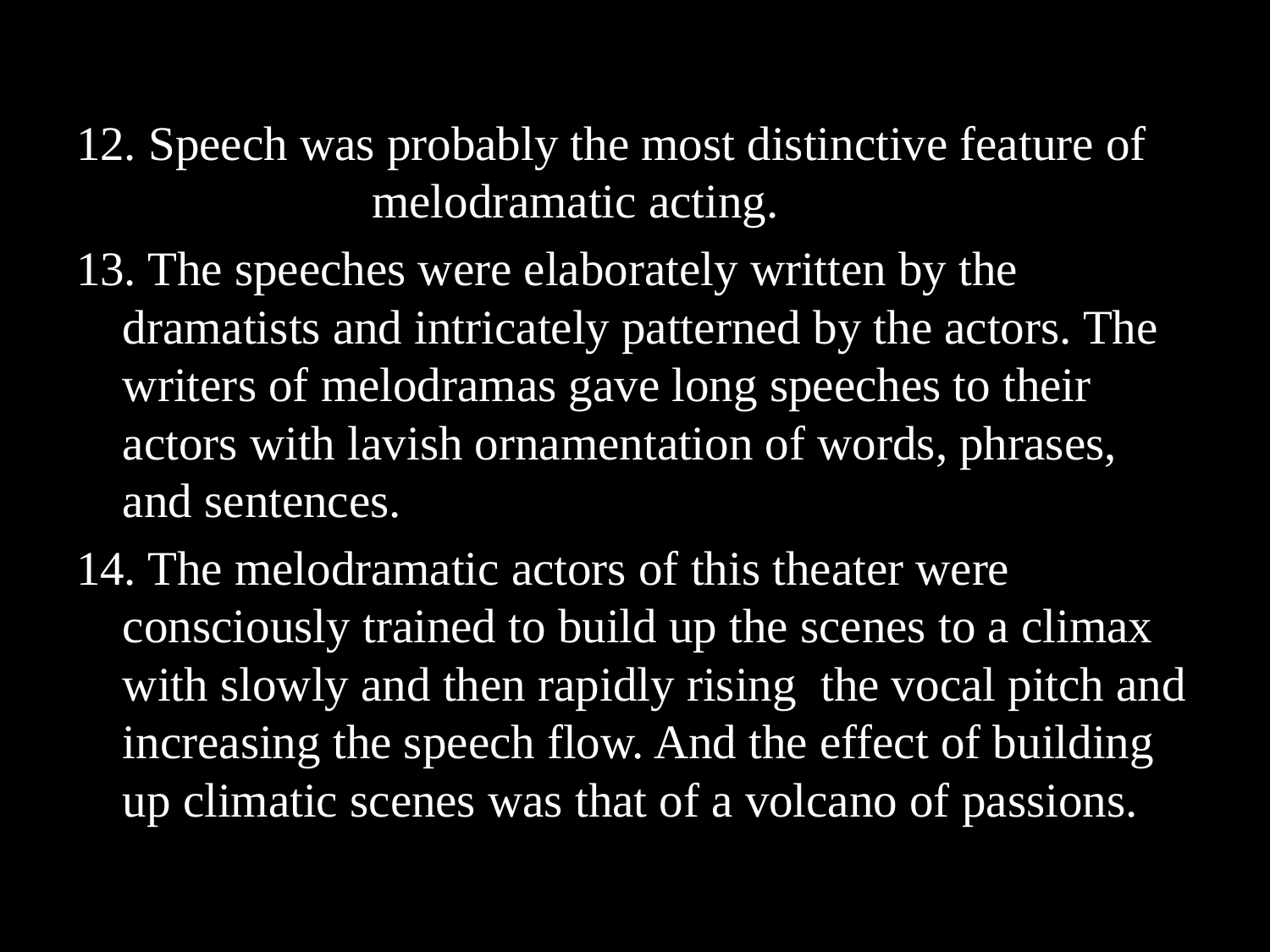

12. Speech was probably the most distinctive feature of               	melodramatic acting.
13. The speeches were elaborately written by the dramatists and intricately patterned by the actors. The writers of melodramas gave long speeches to their actors with lavish ornamentation of words, phrases, and sentences.
14. The melodramatic actors of this theater were consciously trained to build up the scenes to a climax with slowly and then rapidly rising  the vocal pitch and increasing the speech flow. And the effect of building up climatic scenes was that of a volcano of passions.